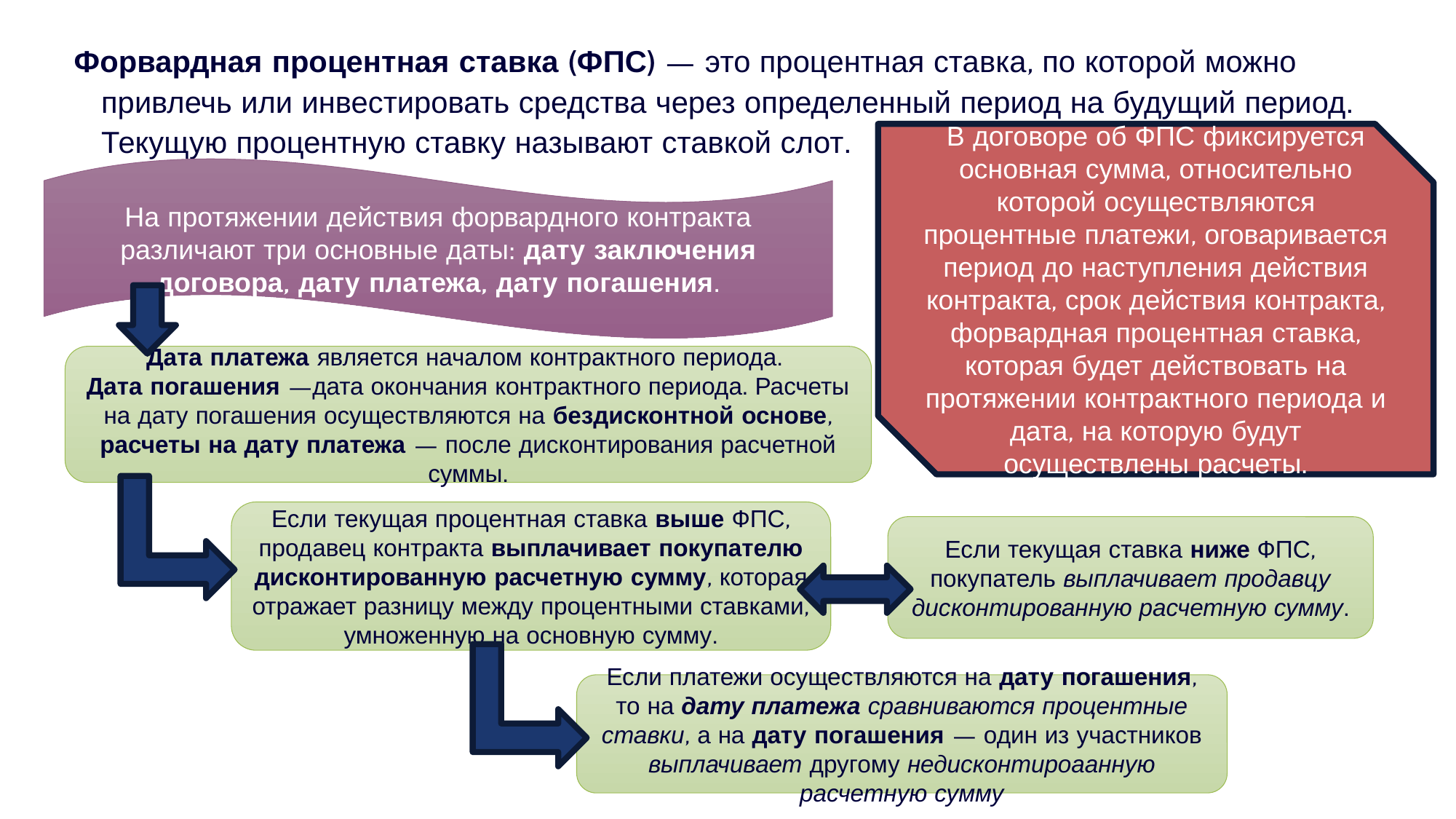

Форвардная процентная ставка (ФПС) — это процентная ставка, по которой можно привлечь или инвестировать средства через определенный период на будущий период. Текущую процентную ставку называют ставкой слот.
В договоре об ФПС фиксируется основная сумма, относительно которой осуществляются процентные платежи, оговаривается период до наступления действия контракта, срок действия контракта, форвардная процентная ставка, которая будет действовать на протяжении контрактного периода и дата, на которую будут осуществлены расчеты.
На протяжении действия форвардного контракта различают три основные даты: дату заключения договора, дату платежа, дату погашения.

Дата платежа является началом контрактного периода.
Дата погашения —дата окончания контрактного периода. Расчеты на дату погашения осуществляются на бездисконтной основе, расчеты на дату платежа — после дисконтирования расчетной суммы.

Если текущая процентная ставка выше ФПС, продавец контракта выплачивает покупателю дисконтированную расчетную сумму, которая отражает разницу между процентными ставками, умноженную на основную сумму.
Если текущая ставка ниже ФПС, покупатель выплачивает продавцу дисконтированную расчетную сумму.

Если платежи осуществляются на дату погашения, то на дату платежа сравниваются процентные ставки, а на дату погашения — один из участников выплачивает другому недисконтироаанную расчетную сумму